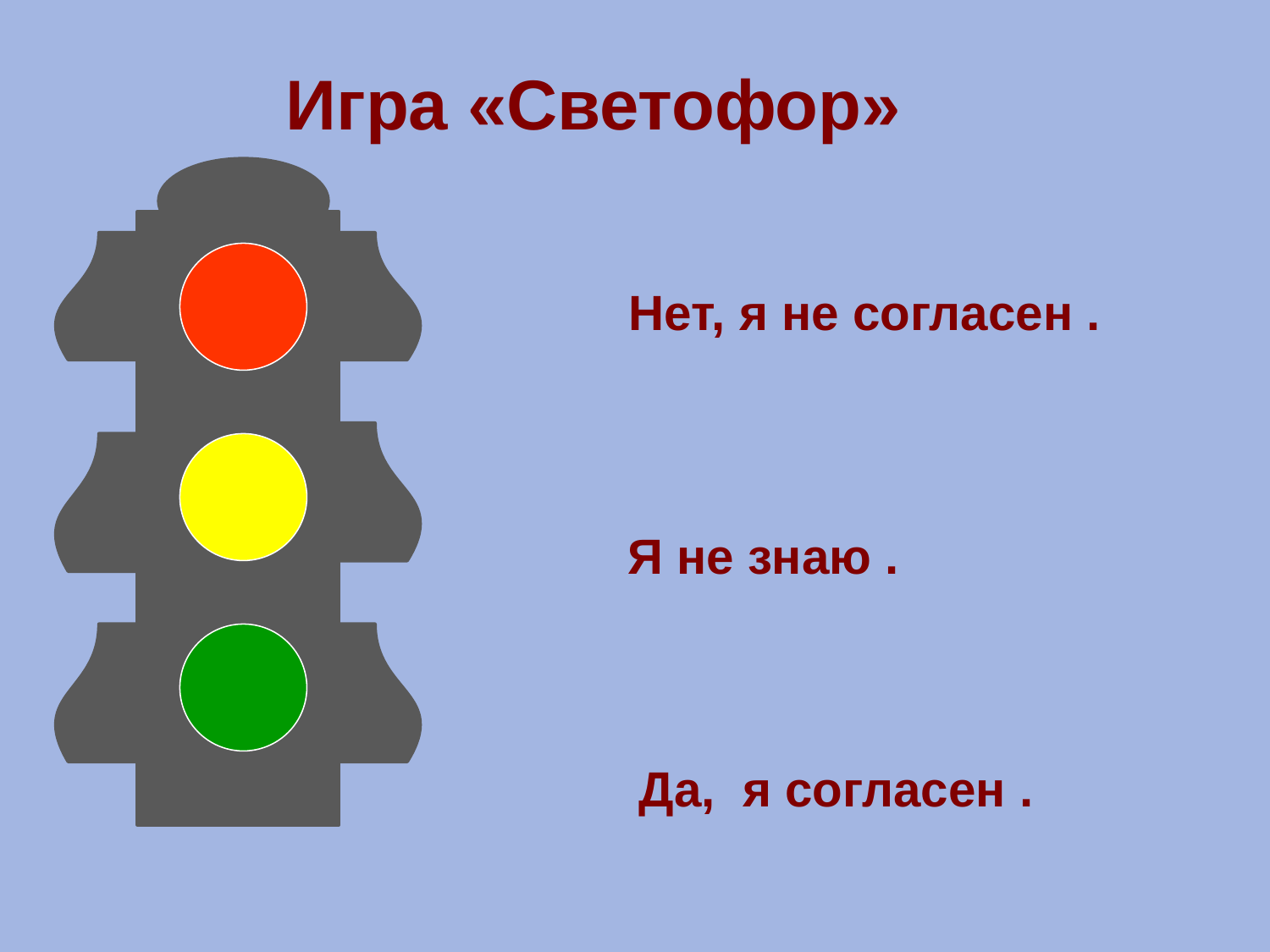

Игра «Светофор»
#

Нет, я не согласен .

Я не знаю .

Да,  я согласен .